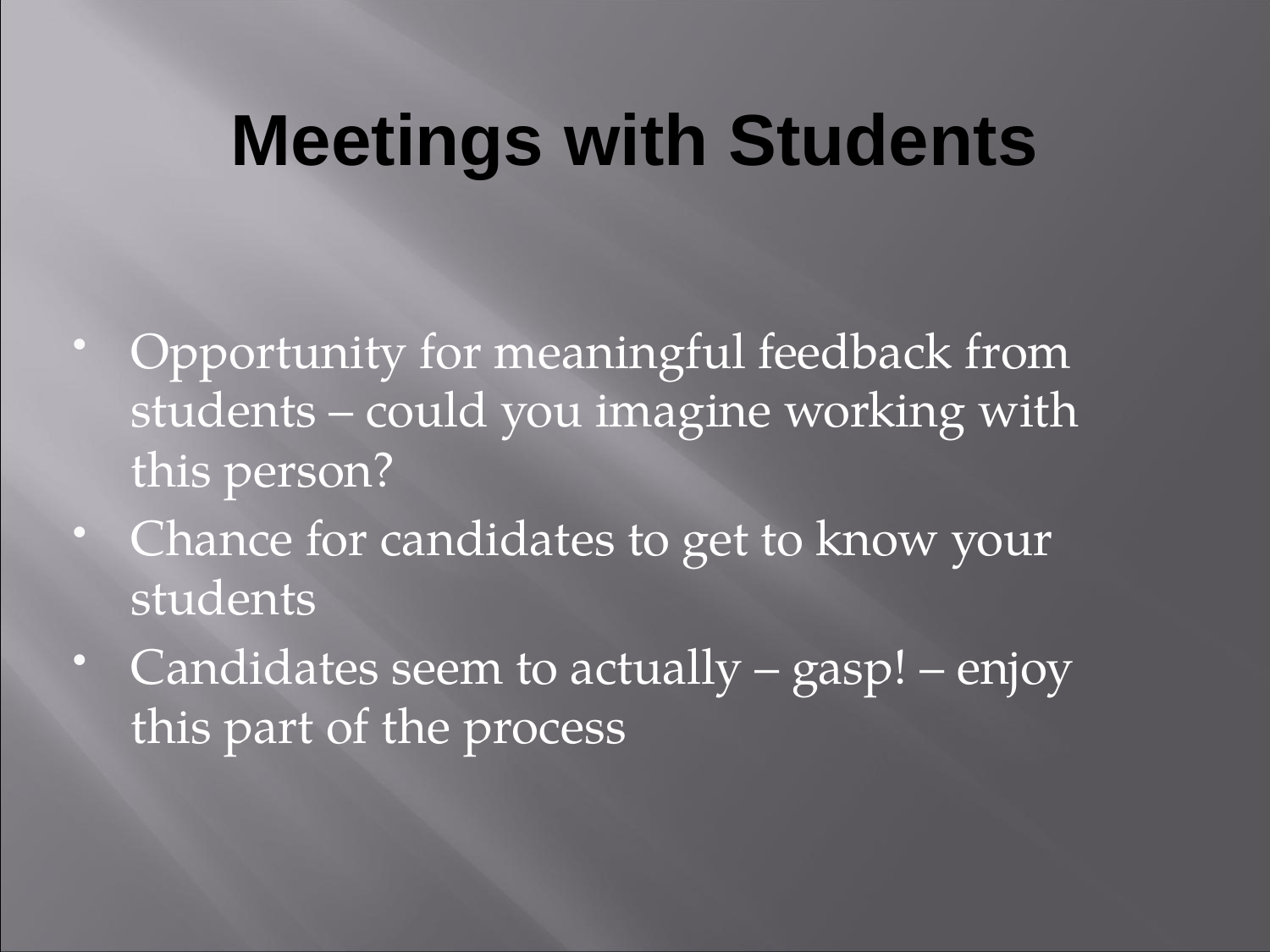

# Meetings with Students

Opportunity for meaningful feedback from students – could you imagine working with this person?
Chance for candidates to get to know your students
Candidates seem to actually – gasp! – enjoy this part of the process